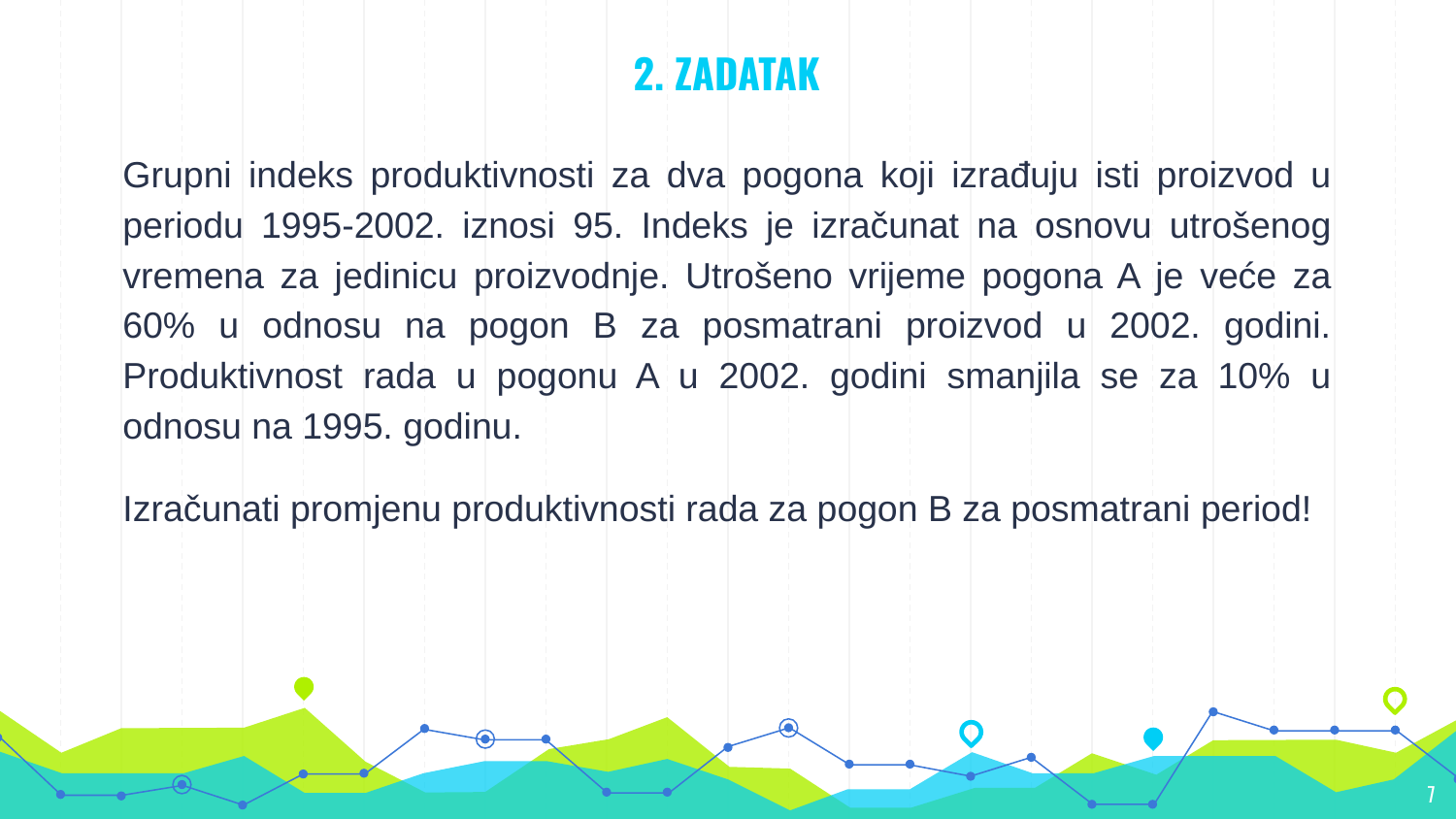

# 2. ZADATAK
Grupni indeks produktivnosti za dva pogona koji izrađuju isti proizvod u periodu 1995-2002. iznosi 95. Indeks je izračunat na osnovu utrošenog vremena za jedinicu proizvodnje. Utrošeno vrijeme pogona A je veće za 60% u odnosu na pogon B za posmatrani proizvod u 2002. godini. Produktivnost rada u pogonu A u 2002. godini smanjila se za 10% u odnosu na 1995. godinu.
Izračunati promjenu produktivnosti rada za pogon B za posmatrani period!

7